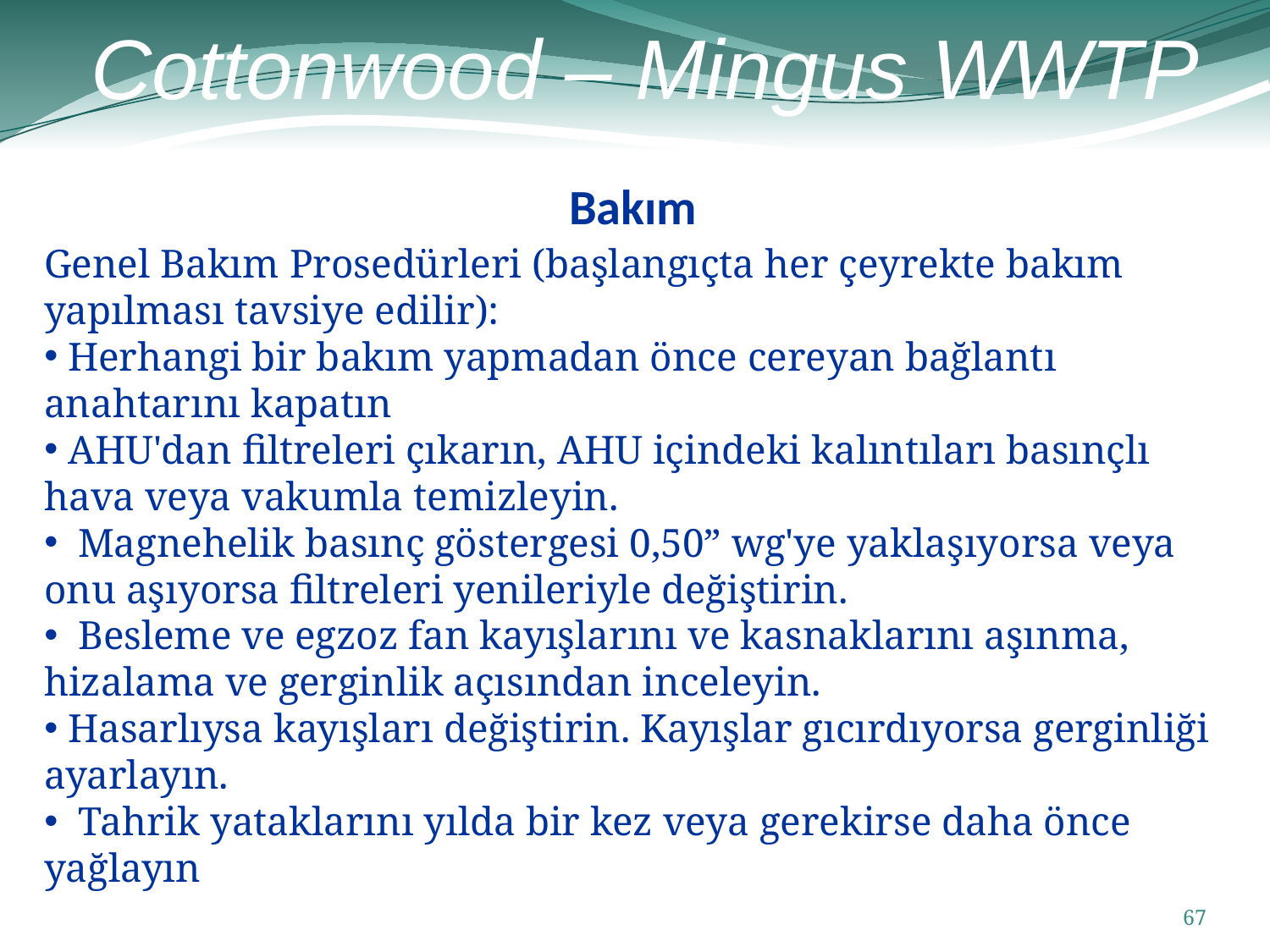

# Cottonwood – Mingus WWTP

Bakım
Genel Bakım Prosedürleri (başlangıçta her çeyrekte bakım yapılması tavsiye edilir):
 Herhangi bir bakım yapmadan önce cereyan bağlantı anahtarını kapatın
 AHU'dan filtreleri çıkarın, AHU içindeki kalıntıları basınçlı hava veya vakumla temizleyin.
  Magnehelik basınç göstergesi 0,50” wg'ye yaklaşıyorsa veya onu aşıyorsa filtreleri yenileriyle değiştirin.
  Besleme ve egzoz fan kayışlarını ve kasnaklarını aşınma, hizalama ve gerginlik açısından inceleyin.
 Hasarlıysa kayışları değiştirin. Kayışlar gıcırdıyorsa gerginliği ayarlayın.
  Tahrik yataklarını yılda bir kez veya gerekirse daha önce yağlayın
67